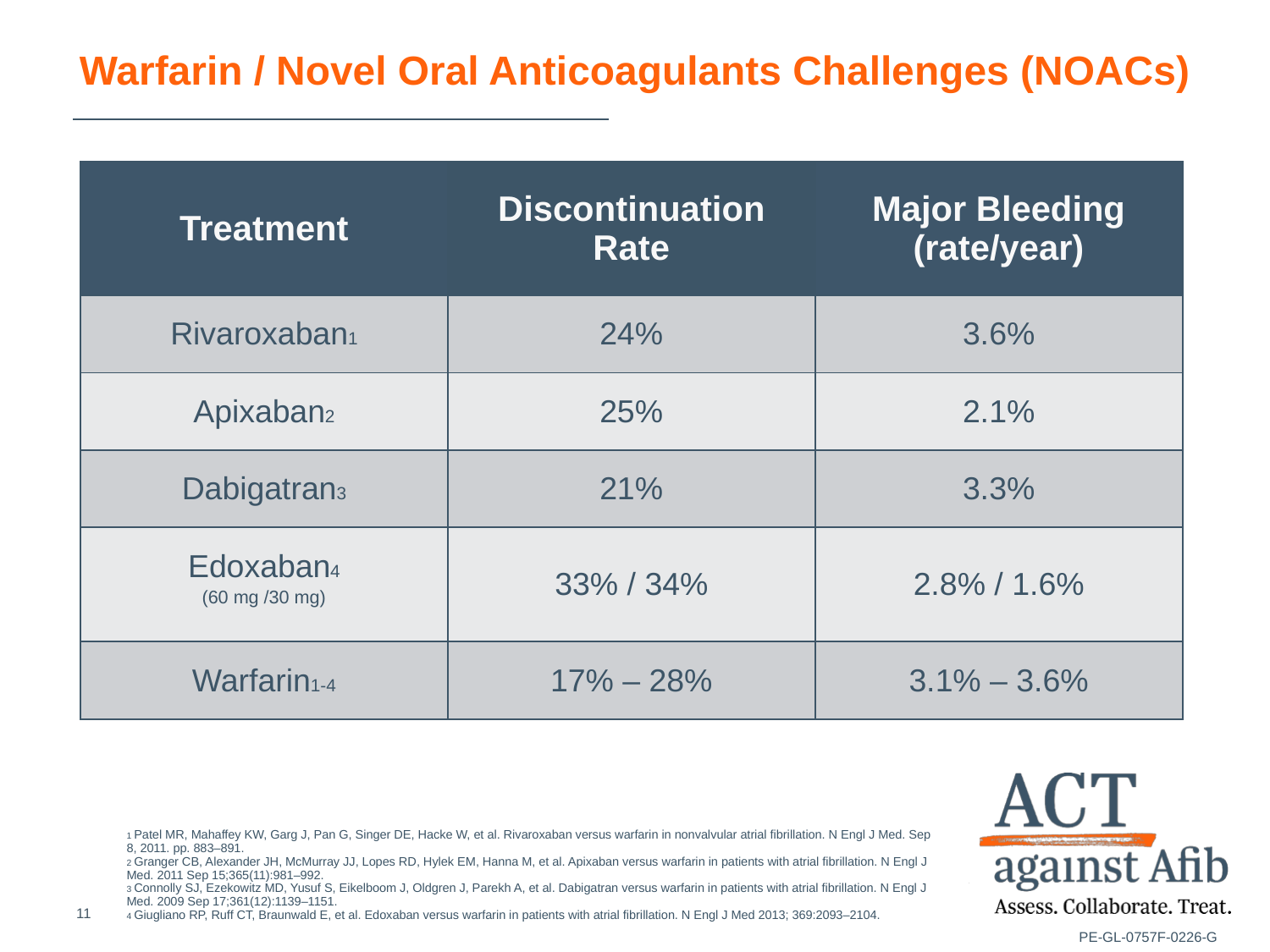

# Warfarin / Novel Oral Anticoagulants Challenges (NOACs)
| Treatment | Discontinuation Rate | Major Bleeding (rate/year) |
| --- | --- | --- |
| Rivaroxaban1 | 24% | 3.6% |
| Apixaban2 | 25% | 2.1% |
| Dabigatran3 | 21% | 3.3% |
| Edoxaban4 (60 mg /30 mg) | 33% / 34% | 2.8% / 1.6% |
| Warfarin1-4 | 17% – 28% | 3.1% – 3.6% |
1 Patel MR, Mahaffey KW, Garg J, Pan G, Singer DE, Hacke W, et al. Rivaroxaban versus warfarin in nonvalvular atrial fibrillation. N Engl J Med. Sep 8, 2011. pp. 883–891.
2 Granger CB, Alexander JH, McMurray JJ, Lopes RD, Hylek EM, Hanna M, et al. Apixaban versus warfarin in patients with atrial fibrillation. N Engl J Med. 2011 Sep 15;365(11):981–992.
3 Connolly SJ, Ezekowitz MD, Yusuf S, Eikelboom J, Oldgren J, Parekh A, et al. Dabigatran versus warfarin in patients with atrial fibrillation. N Engl J Med. 2009 Sep 17;361(12):1139–1151.
4 Giugliano RP, Ruff CT, Braunwald E, et al. Edoxaban versus warfarin in patients with atrial fibrillation. N Engl J Med 2013; 369:2093–2104.